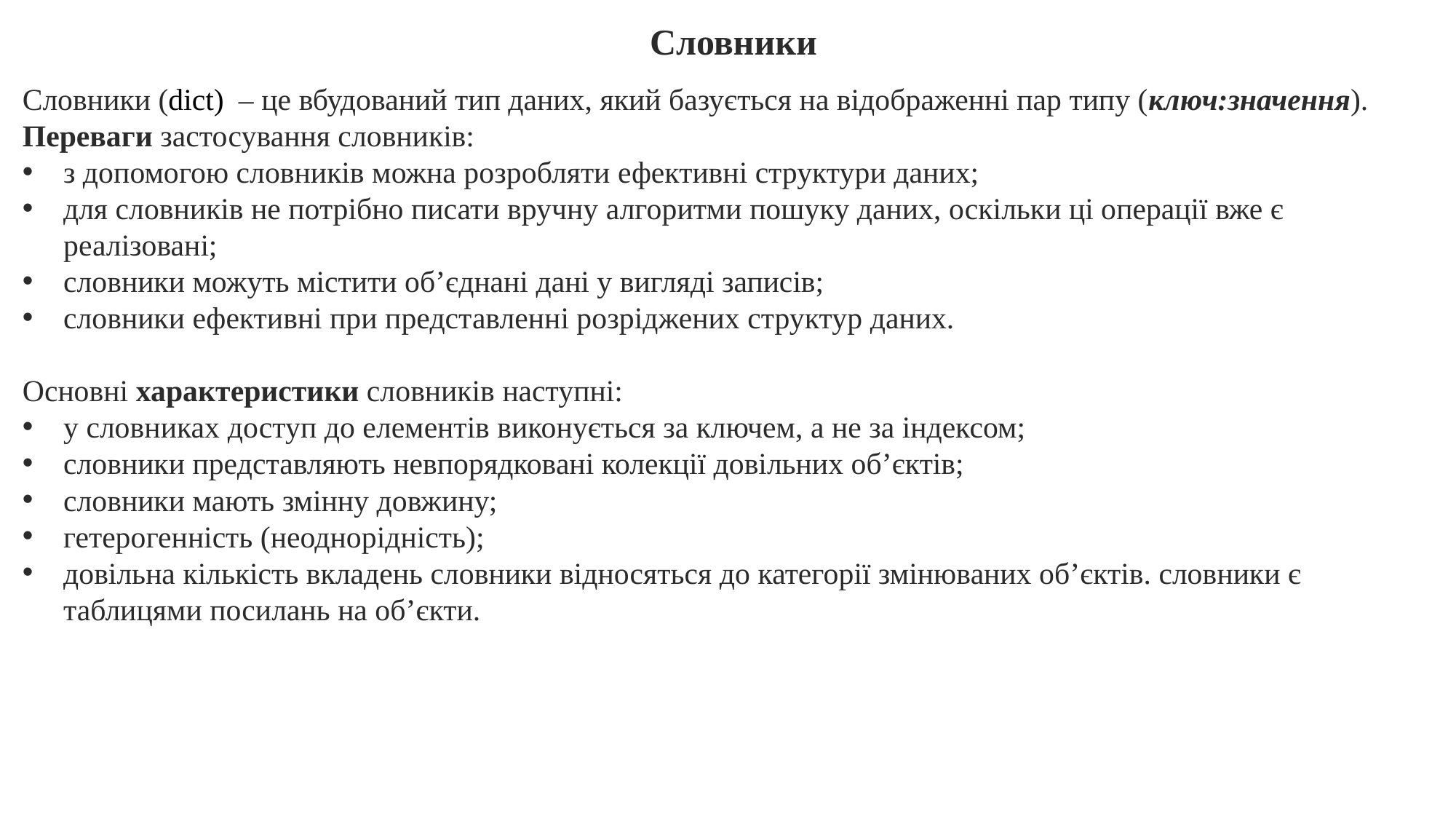

Словники

Словники (dict)  – це вбудований тип даних, який базується на відображенні пар типу (ключ:значення).
Переваги застосування словників:
з допомогою словників можна розробляти ефективні структури даних;
для словників не потрібно писати вручну алгоритми пошуку даних, оскільки ці операції вже є реалізовані;
словники можуть містити об’єднані дані у вигляді записів;
словники ефективні при представленні розріджених структур даних.

Основні характеристики словників наступні:
у словниках доступ до елементів виконується за ключем, а не за індексом;
словники представляють невпорядковані колекції довільних об’єктів;
словники мають змінну довжину;
гетерогенність (неоднорідність);
довільна кількість вкладень словники відносяться до категорії змінюваних об’єктів. словники є таблицями посилань на об’єкти.